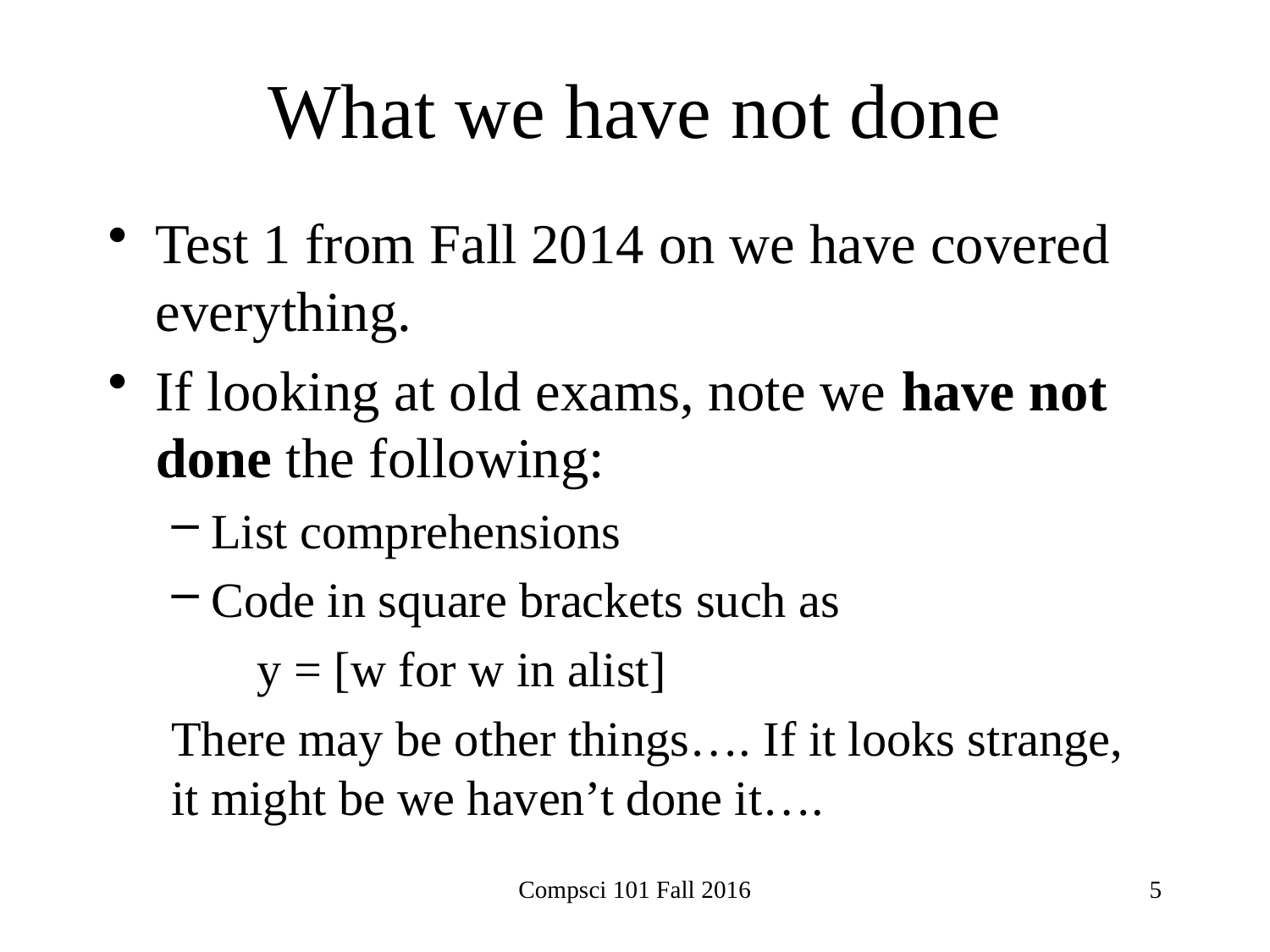

# What we have not done
Test 1 from Fall 2014 on we have covered everything.
If looking at old exams, note we have not done the following:
List comprehensions
Code in square brackets such as
       y = [w for w in alist]
There may be other things…. If it looks strange, it might be we haven’t done it….
Compsci 101 Fall 2016
5